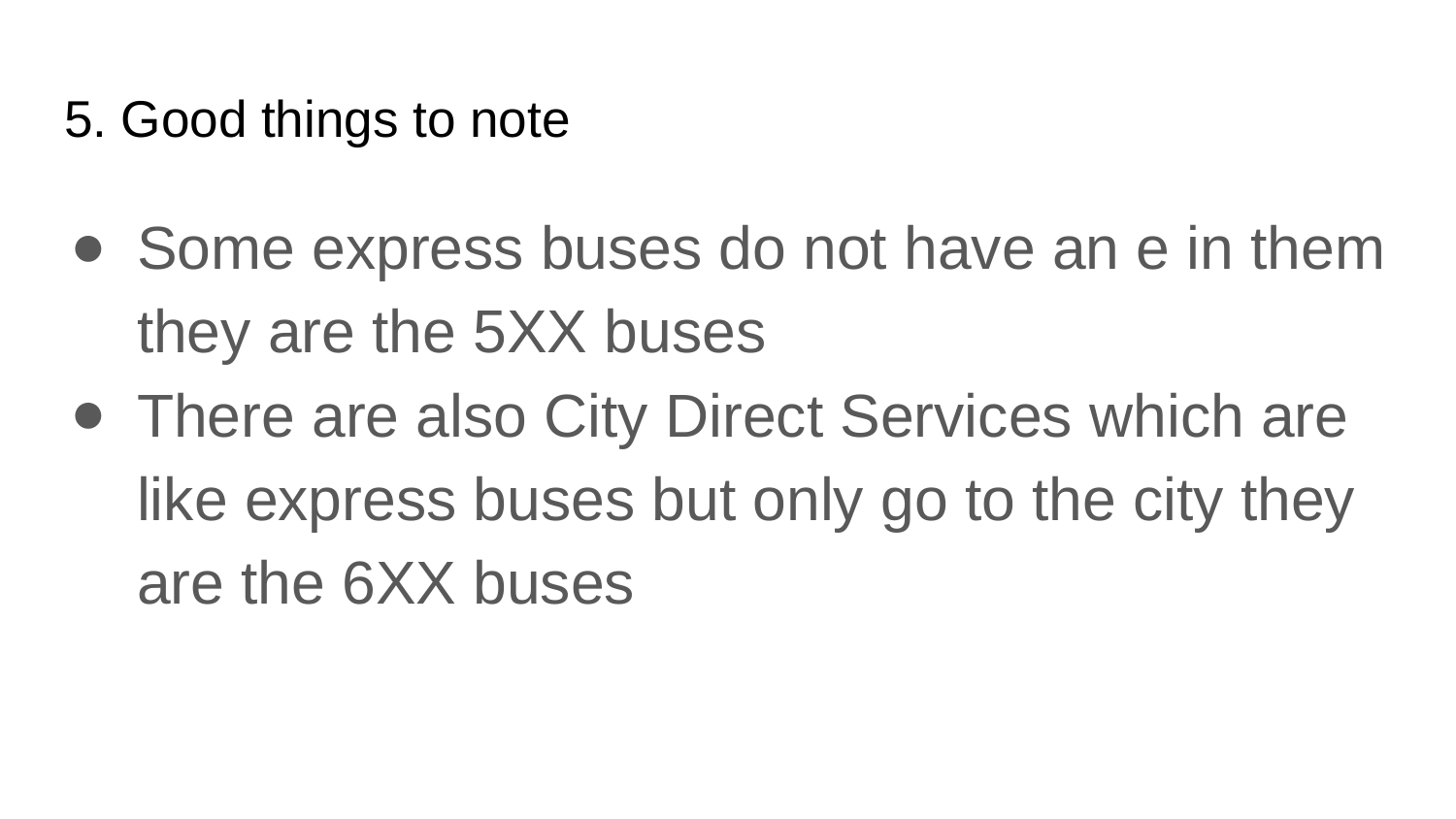

# 5. Good things to note
Some express buses do not have an e in them they are the 5XX buses
There are also City Direct Services which are like express buses but only go to the city they are the 6XX buses